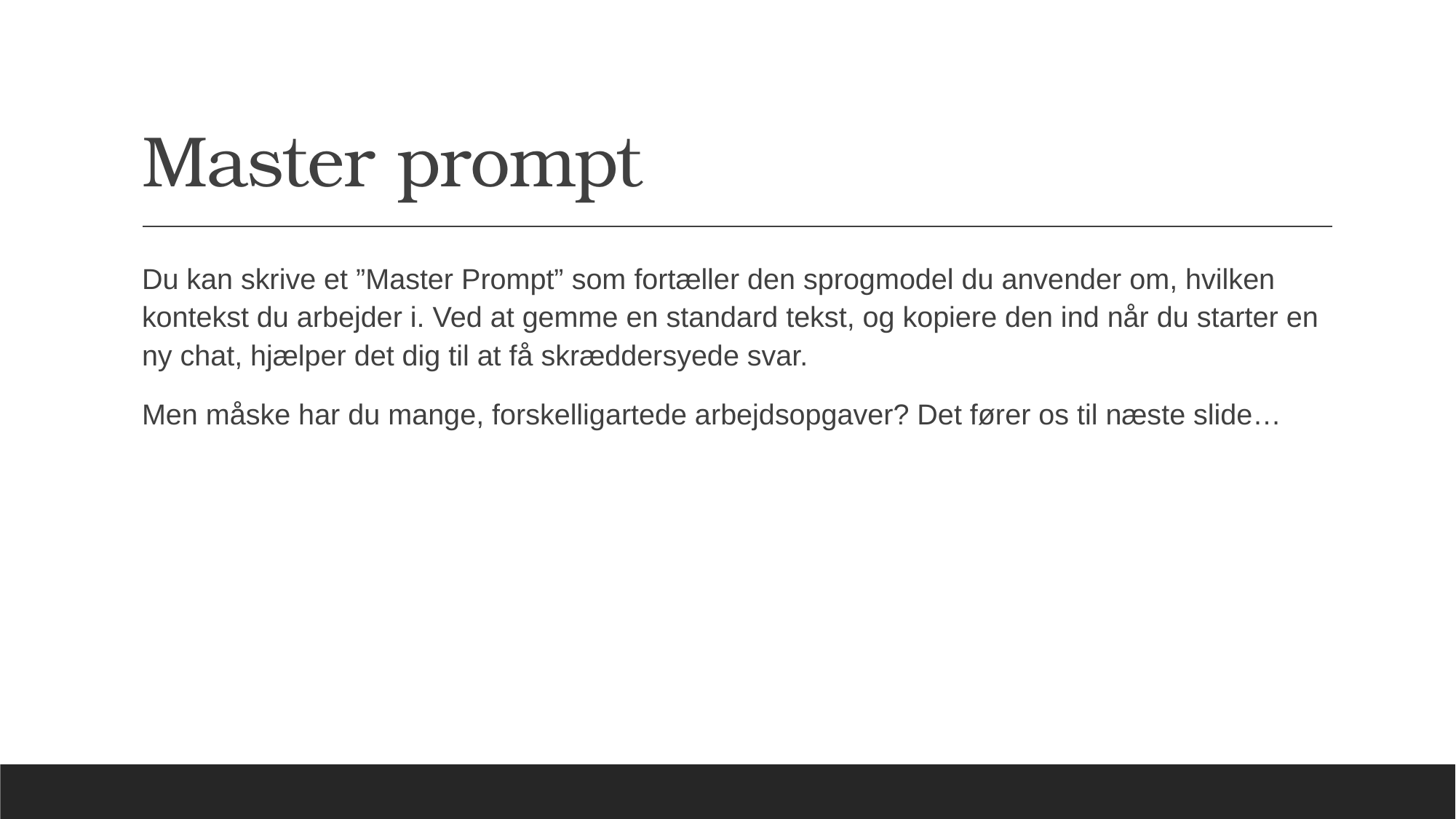

# Master prompt
Du kan skrive et ”Master Prompt” som fortæller den sprogmodel du anvender om, hvilken kontekst du arbejder i. Ved at gemme en standard tekst, og kopiere den ind når du starter en ny chat, hjælper det dig til at få skræddersyede svar.
Men måske har du mange, forskelligartede arbejdsopgaver? Det fører os til næste slide…